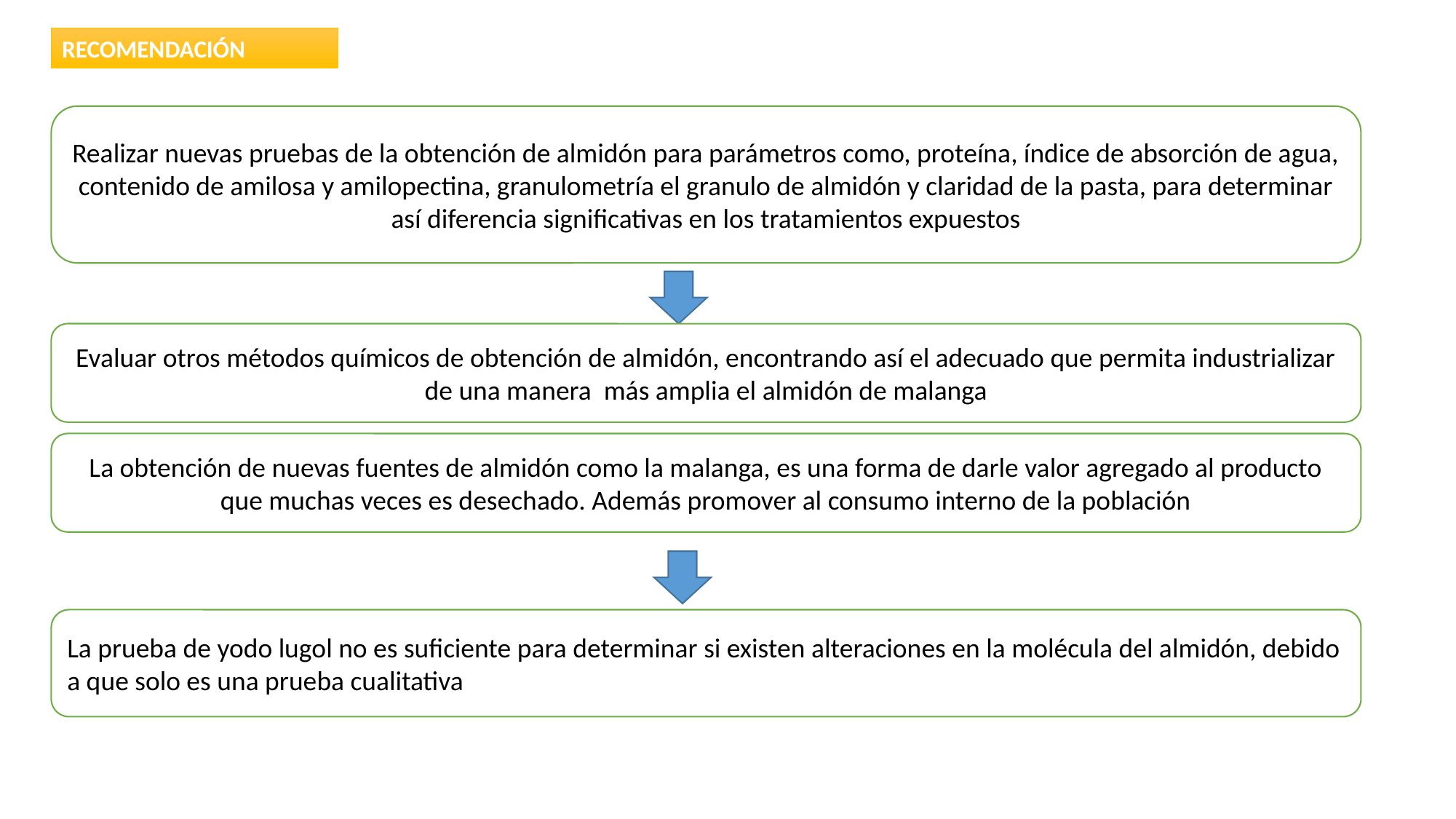

RECOMENDACIÓN
Realizar nuevas pruebas de la obtención de almidón para parámetros como, proteína, índice de absorción de agua, contenido de amilosa y amilopectina, granulometría el granulo de almidón y claridad de la pasta, para determinar así diferencia significativas en los tratamientos expuestos

Evaluar otros métodos químicos de obtención de almidón, encontrando así el adecuado que permita industrializar de una manera  más amplia el almidón de malanga
La obtención de nuevas fuentes de almidón como la malanga, es una forma de darle valor agregado al producto que muchas veces es desechado. Además promover al consumo interno de la población

La prueba de yodo lugol no es suficiente para determinar si existen alteraciones en la molécula del almidón, debido a que solo es una prueba cualitativa